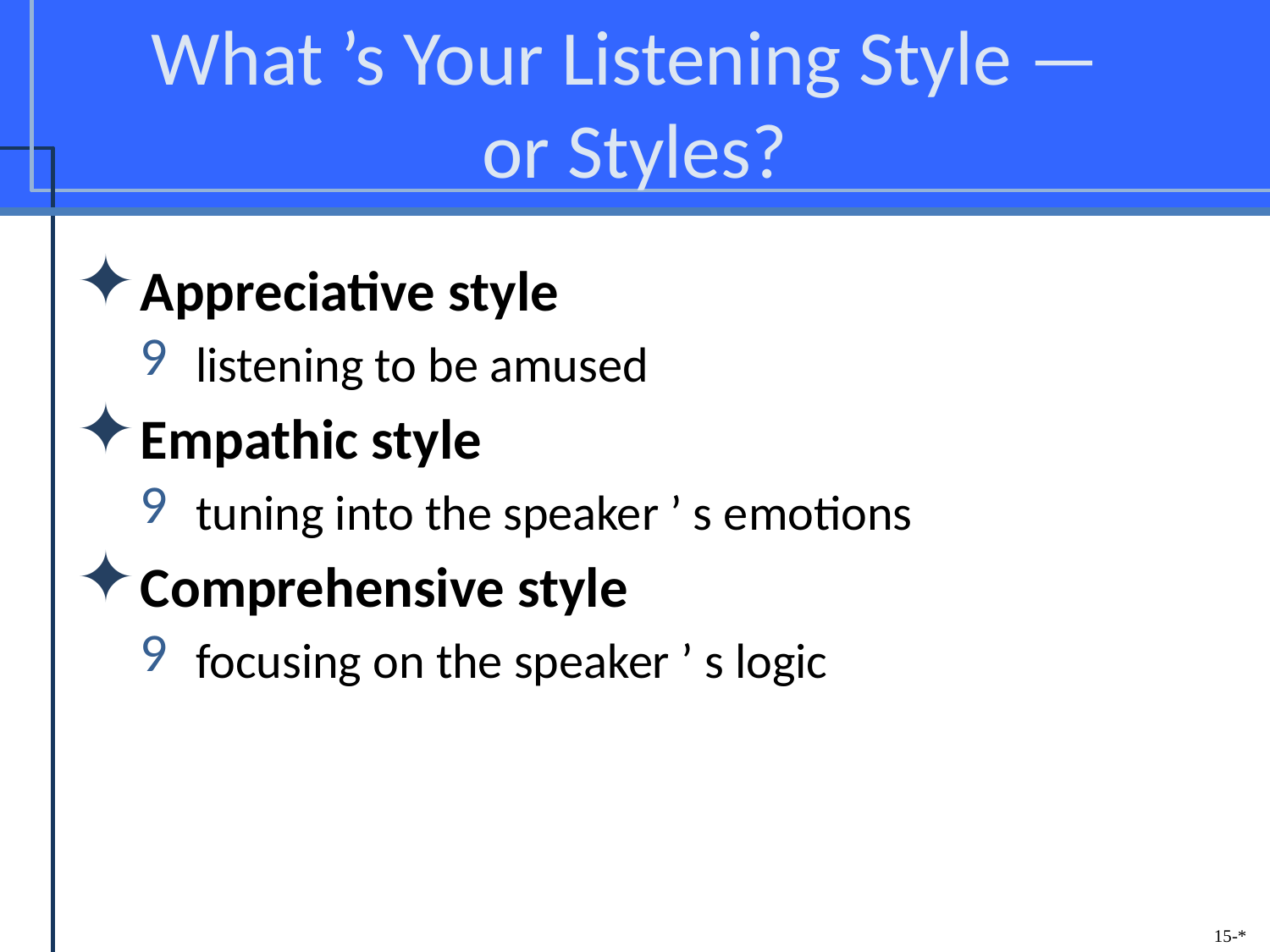

# What ’s Your Listening Style — or Styles?
Appreciative style
listening to be amused
Empathic style
tuning into the speaker ’ s emotions
Comprehensive style
focusing on the speaker ’ s logic